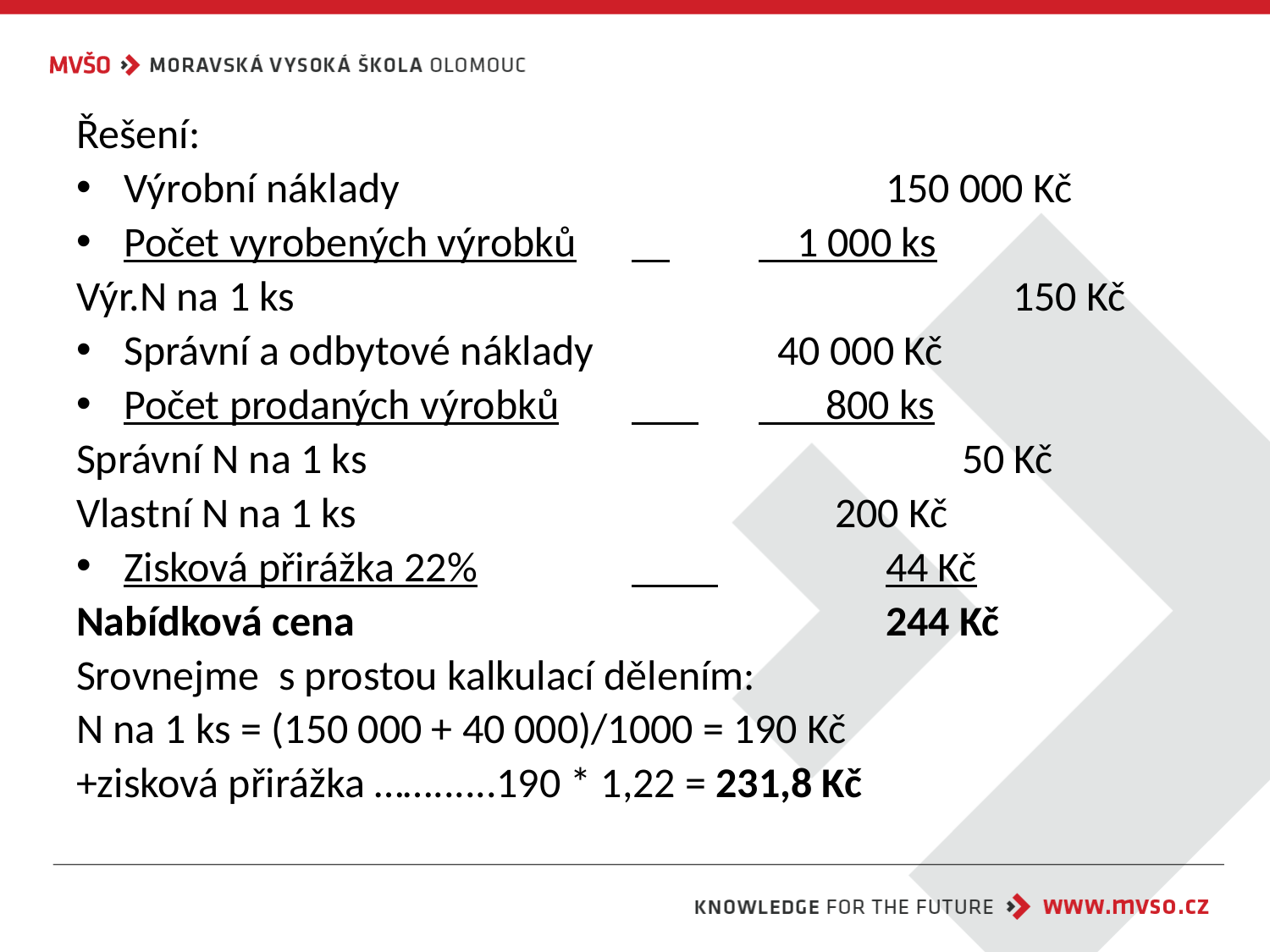

Řešení:
Výrobní náklady 				150 000 Kč
Počet vyrobených výrobků	    	    1 000 ks
Výr.N na 1 ks				       		150 Kč
Správní a odbytové náklady	  	  40 000 Kč
Počet prodaných výrobků	       	       800 ks
Správní N na 1 ks					        50 Kč
Vlastní N na 1 ks			       	        200 Kč
Zisková přirážka 22%		         		44 Kč
Nabídková cena 			      	       	244 Kč
Srovnejme  s prostou kalkulací dělením:
N na 1 ks = (150 000 + 40 000)/1000 = 190 Kč
+zisková přirážka ……......190 * 1,22 = 231,8 Kč